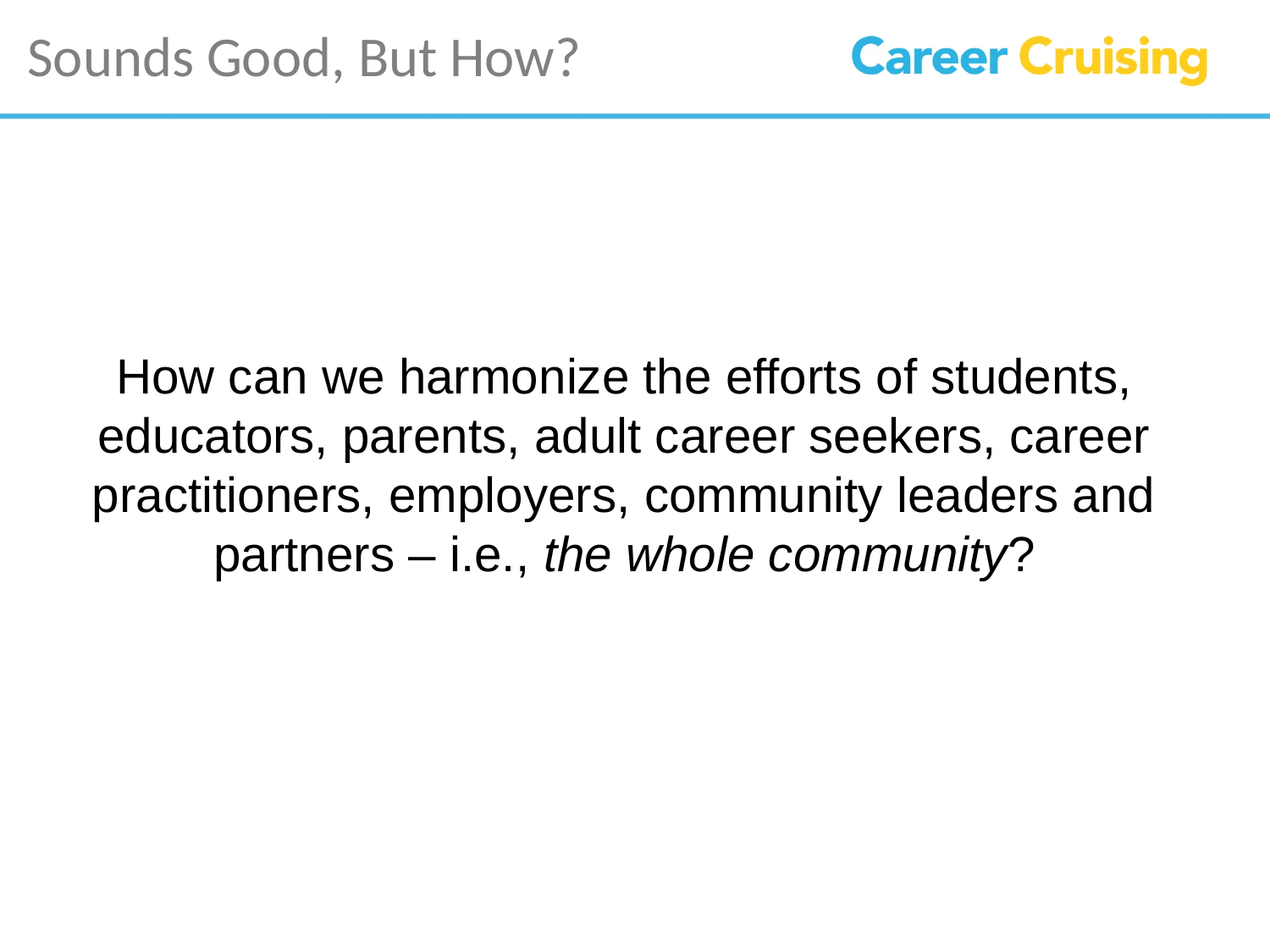

# Sounds Good, But How?
How can we harmonize the efforts of students,
educators, parents, adult career seekers, career practitioners, employers, community leaders and partners – i.e., the whole community?